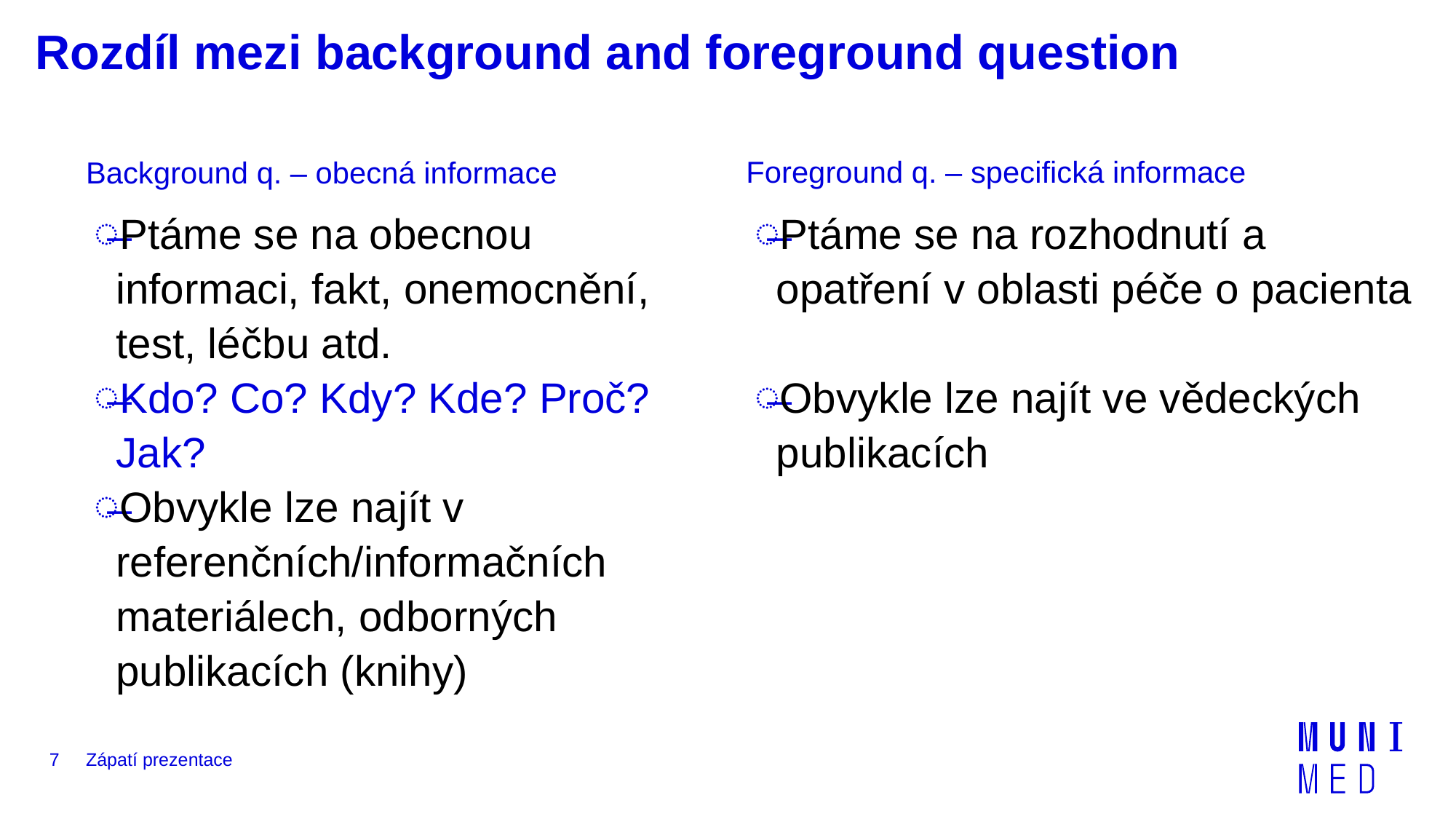

# Rozdíl mezi background and foreground question
Foreground q. – specifická informace
Background q. – obecná informace
Ptáme se na obecnou informaci, fakt, onemocnění, test, léčbu atd.
Kdo? Co? Kdy? Kde? Proč? Jak?
Obvykle lze najít v referenčních/informačních materiálech, odborných publikacích (knihy)
Ptáme se na rozhodnutí a opatření v oblasti péče o pacienta

Obvykle lze najít ve vědeckých publikacích
7
Zápatí prezentace